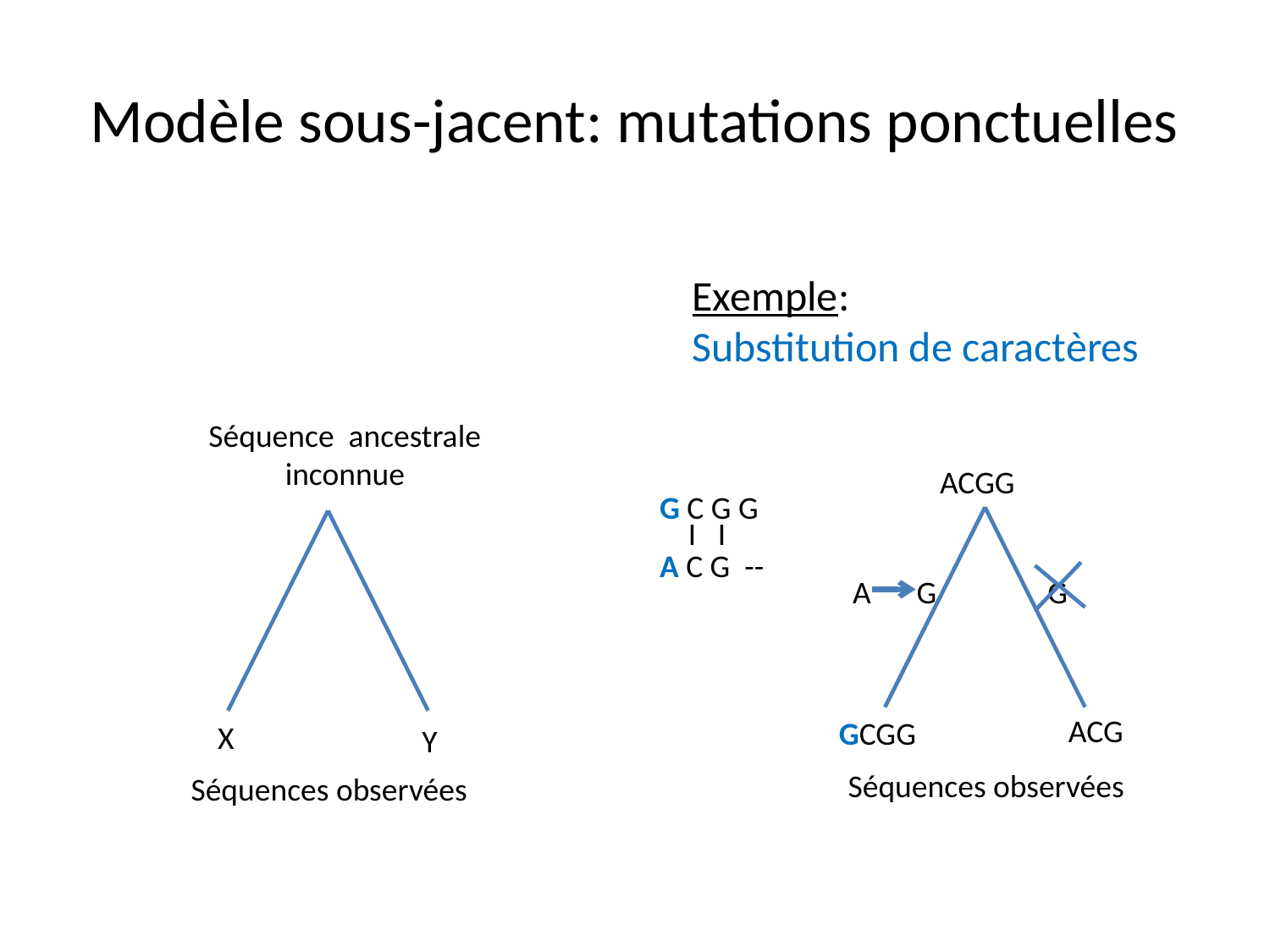

# Modèle sous-jacent: mutations ponctuelles
Exemple:
Substitution de caractères
Séquence  ancestrale inconnue
ACGG
G C G G
     I   I
A C G  --
A
G
G
ACG
GCGG
X
Y
Séquences observées
Séquences observées